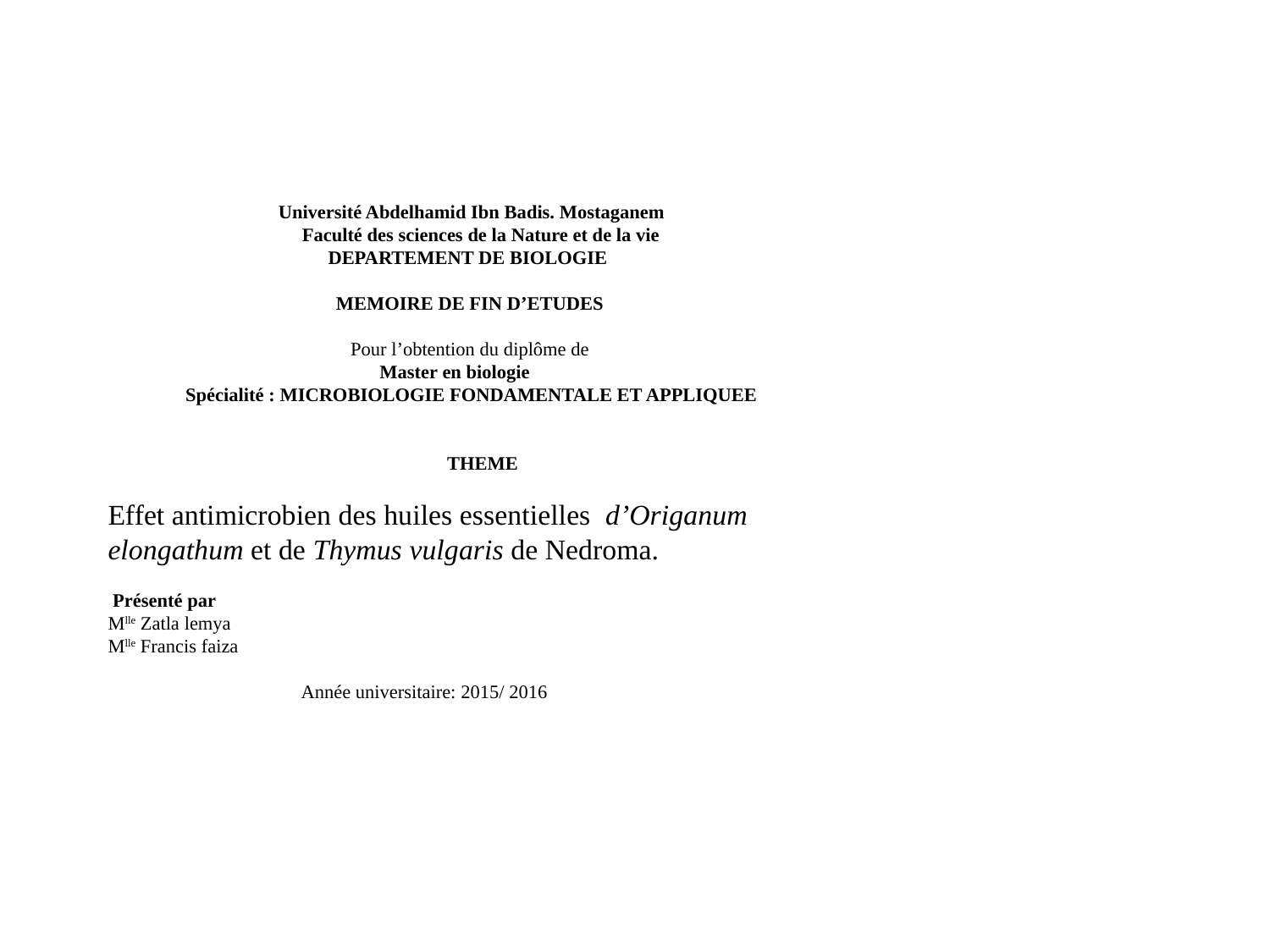

# Université Abdelhamid Ibn Badis. Mostaganem Faculté des sciences de la Nature et de la vie DEPARTEMENT DE BIOLOGIE   MEMOIRE DE FIN D’ETUDES Pour l’obtention du diplôme de Master en biologie Spécialité : MICROBIOLOGIE FONDAMENTALE ET APPLIQUEE   THEME Effet antimicrobien des huiles essentielles  d’Origanum                                                     elongathum et de Thymus vulgaris de Nedroma. Présenté par Mlle Zatla lemya Mlle Francis faiza Année universitaire: 2015/ 2016